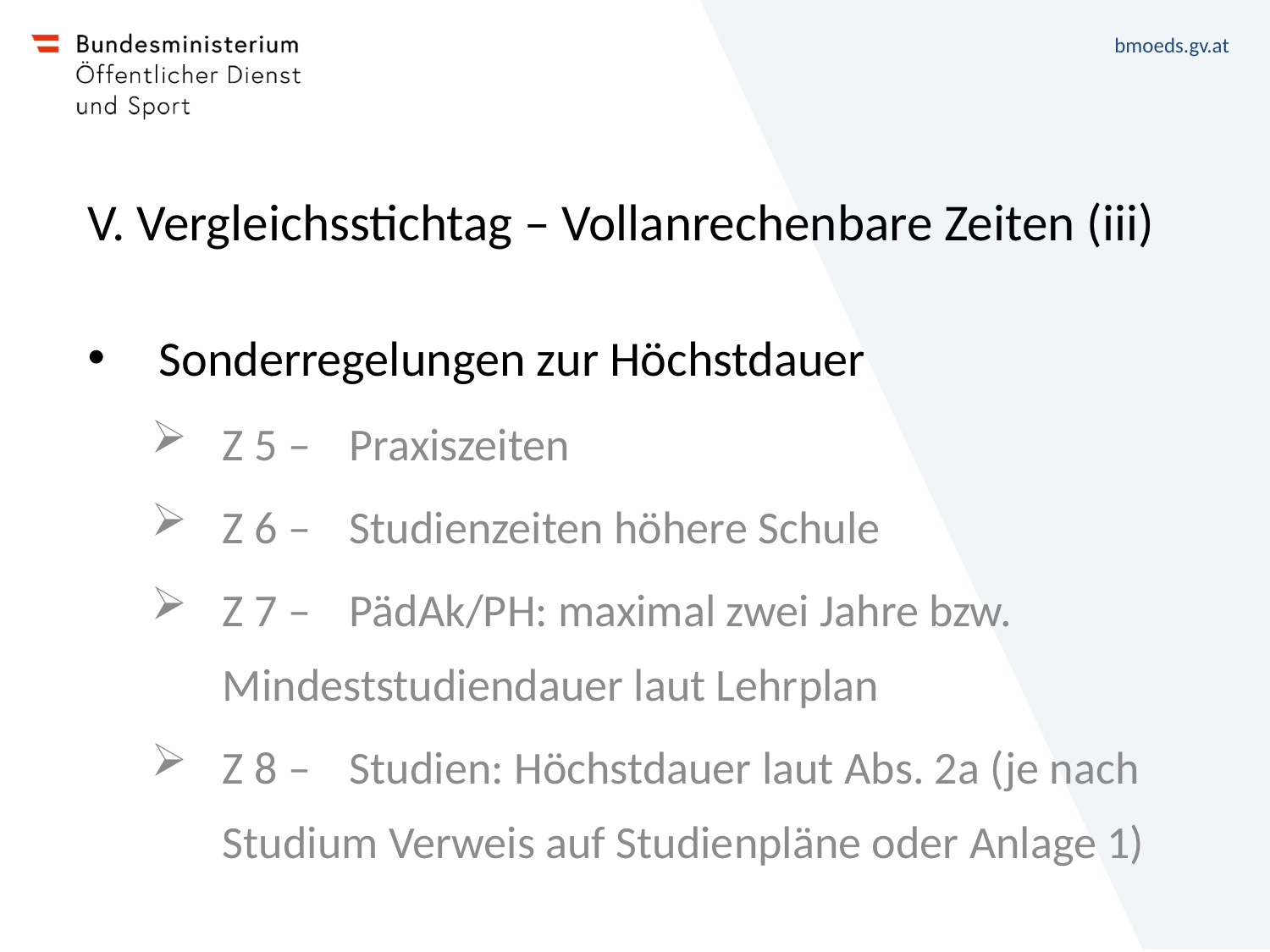

# V. Vergleichsstichtag – Vollanrechenbare Zeiten (iii)
Sonderregelungen zur Höchstdauer
Z 5 – 	Praxiszeiten
Z 6 – 	Studienzeiten höhere Schule
Z 7 – 	PädAk/PH: maximal zwei Jahre bzw. 	Mindeststudiendauer laut Lehrplan
Z 8 – 	Studien: Höchstdauer laut Abs. 2a (je nach Studium Verweis auf Studienpläne oder Anlage 1)